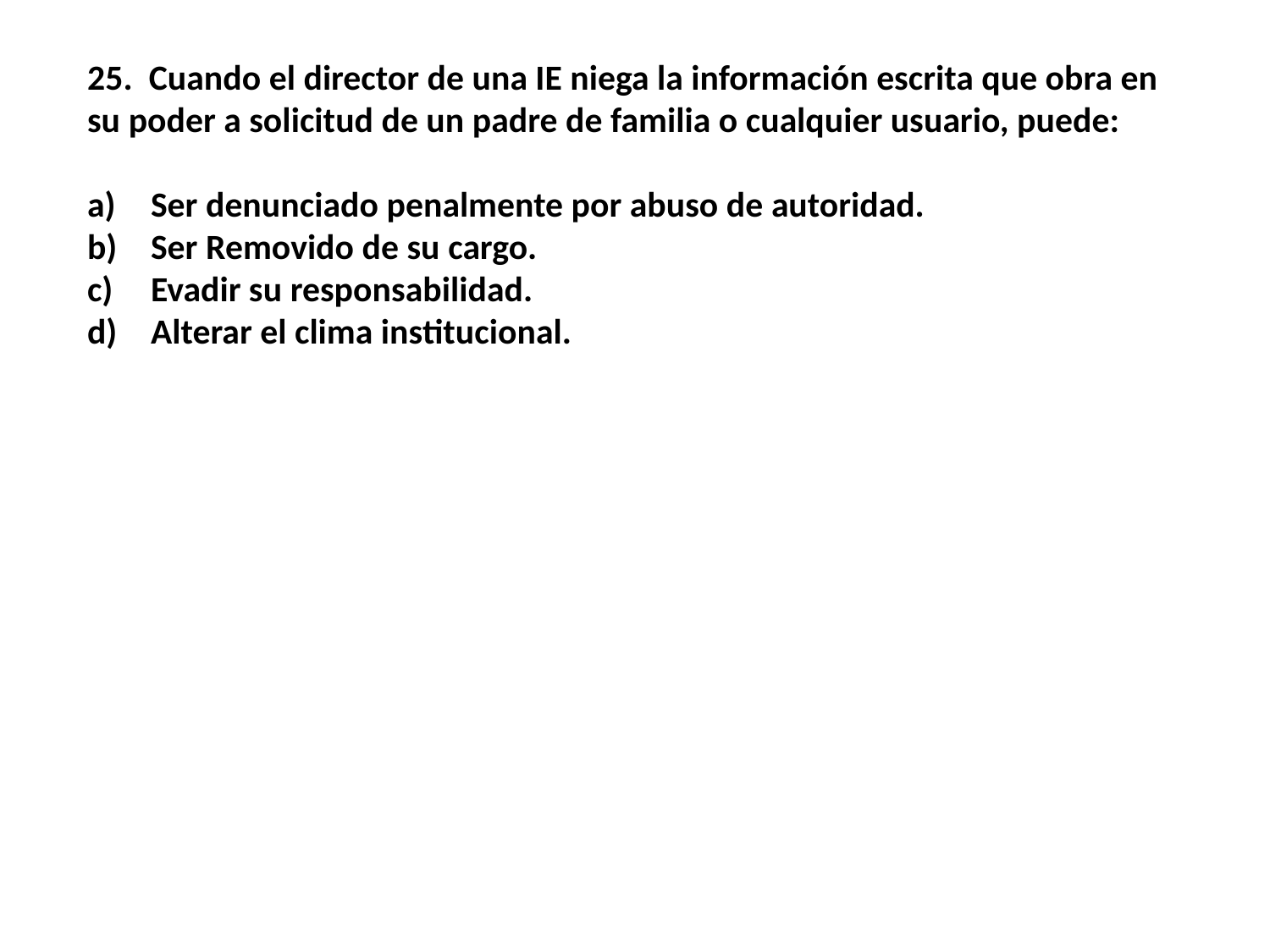

25.  Cuando el director de una IE niega la información escrita que obra en su poder a solicitud de un padre de familia o cualquier usuario, puede:

Ser denunciado penalmente por abuso de autoridad.
Ser Removido de su cargo.
Evadir su responsabilidad.
Alterar el clima institucional.